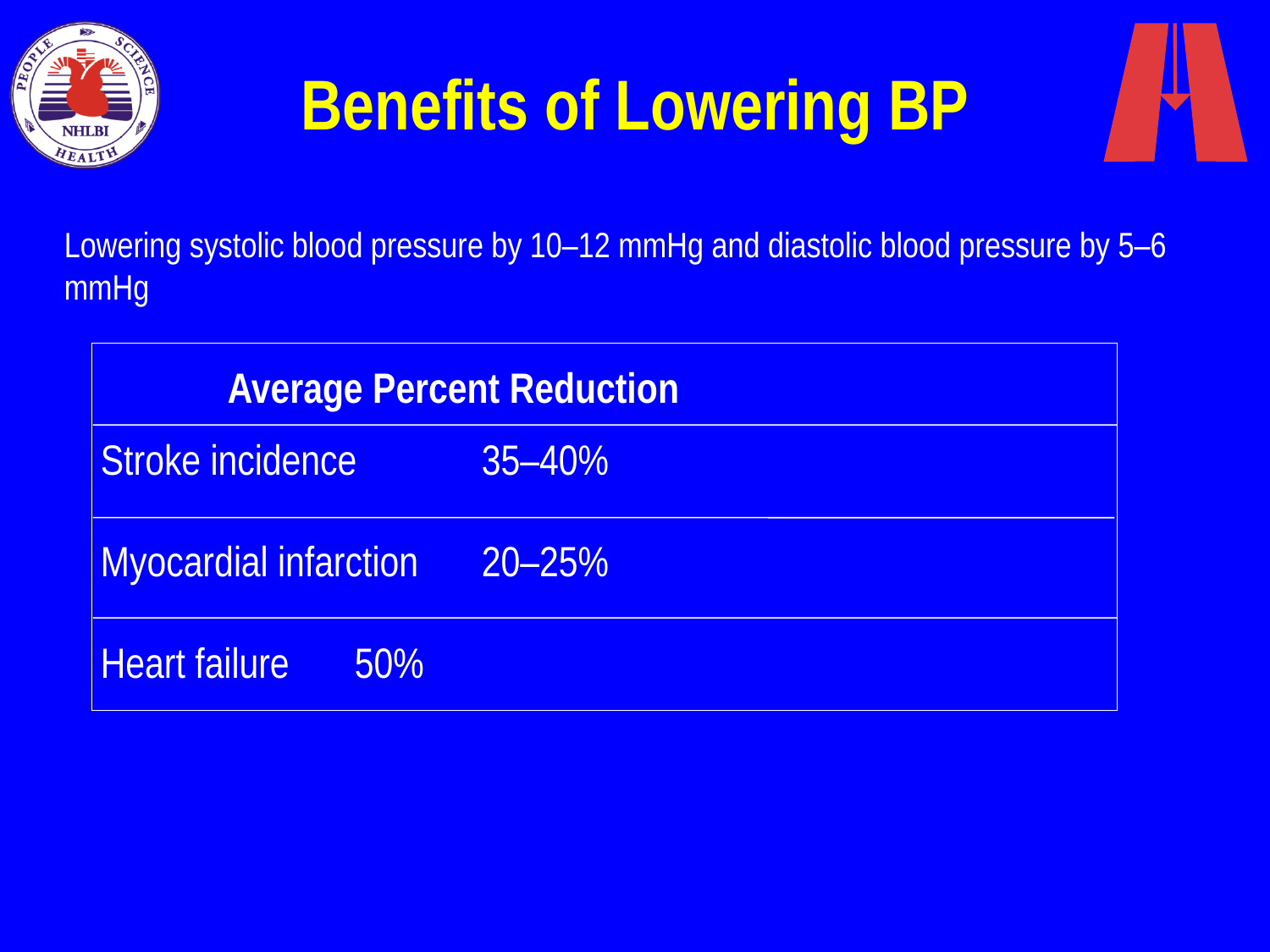

# Benefits of Lowering BP
Lowering systolic blood pressure by 10–12 mmHg and diastolic blood pressure by 5–6 mmHg

		Average Percent Reduction
	Stroke incidence 	35–40%

	Myocardial infarction 	20–25%

	Heart failure	50%